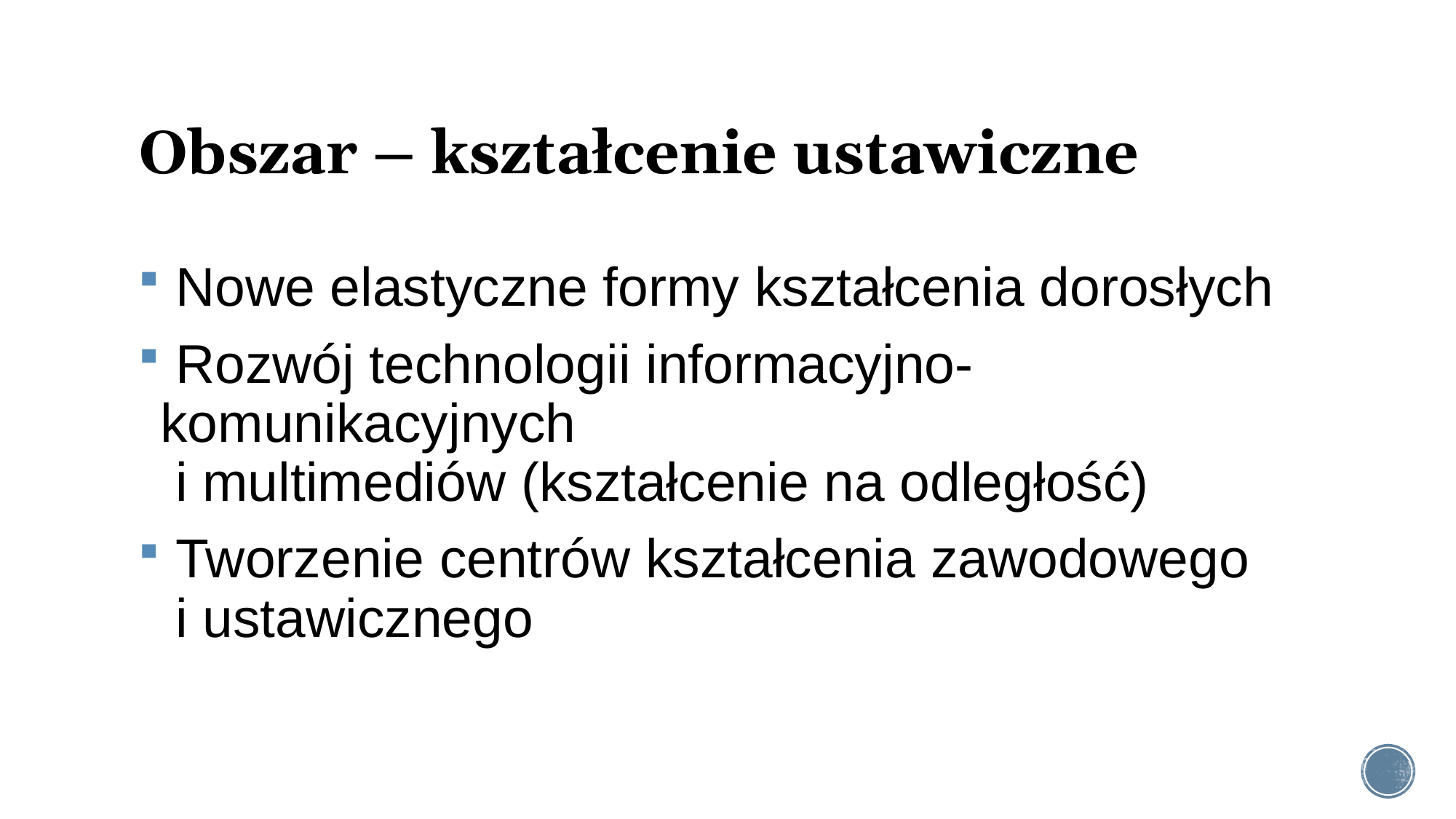

# Obszar – kształcenie ustawiczne
 Nowe elastyczne formy kształcenia dorosłych
 Rozwój technologii informacyjno-komunikacyjnych
 i multimediów (kształcenie na odległość)
 Tworzenie centrów kształcenia zawodowego
 i ustawicznego